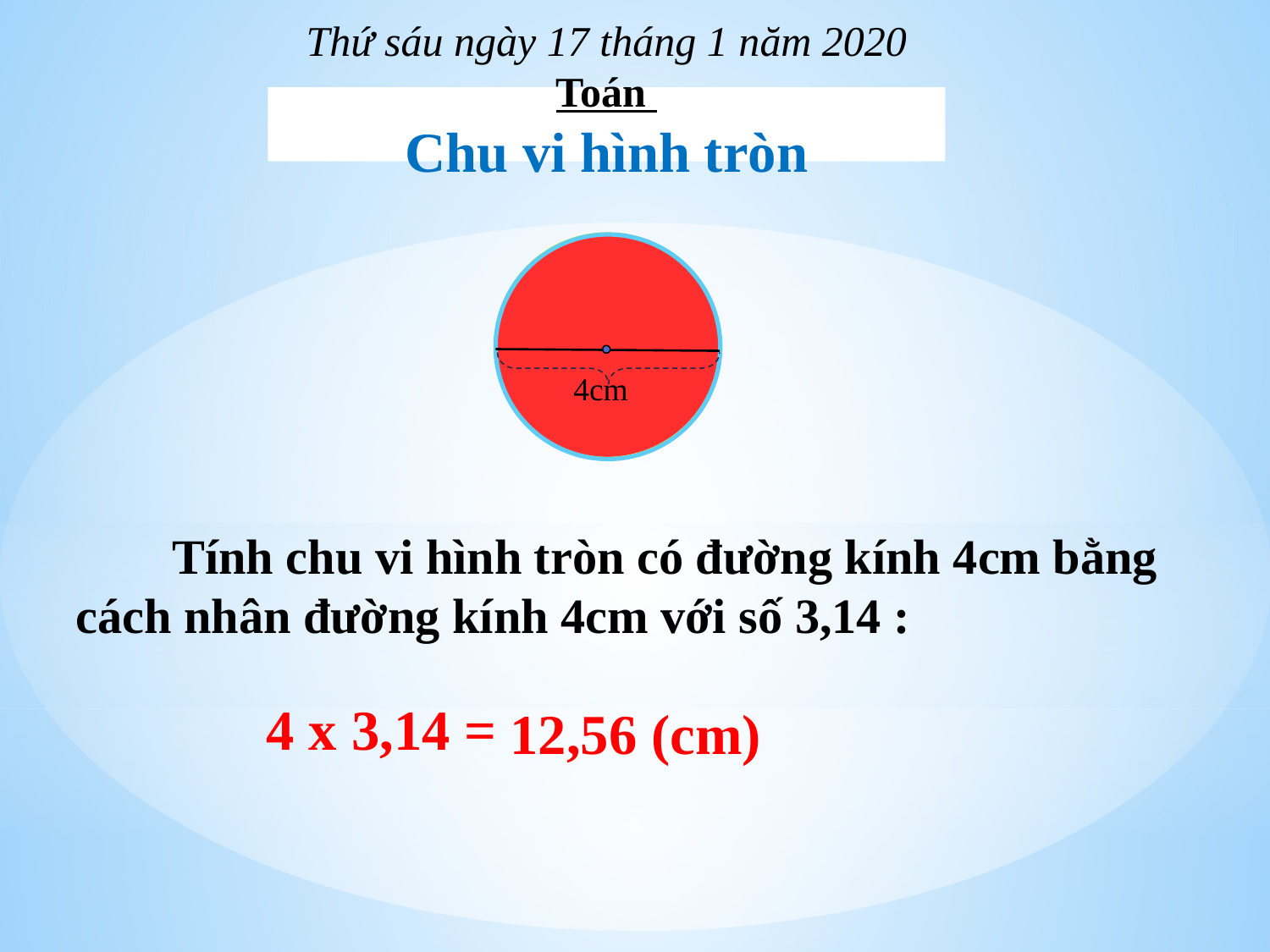

Thứ sáu ngày 17 tháng 1 năm 2020
Toán
Chu vi hình tròn

4cm
       Tính chu vi hình tròn có đường kính 4cm bằng cách nhân đường kính 4cm với số 3,14 :
4 x 3,14 =
12,56 (cm)